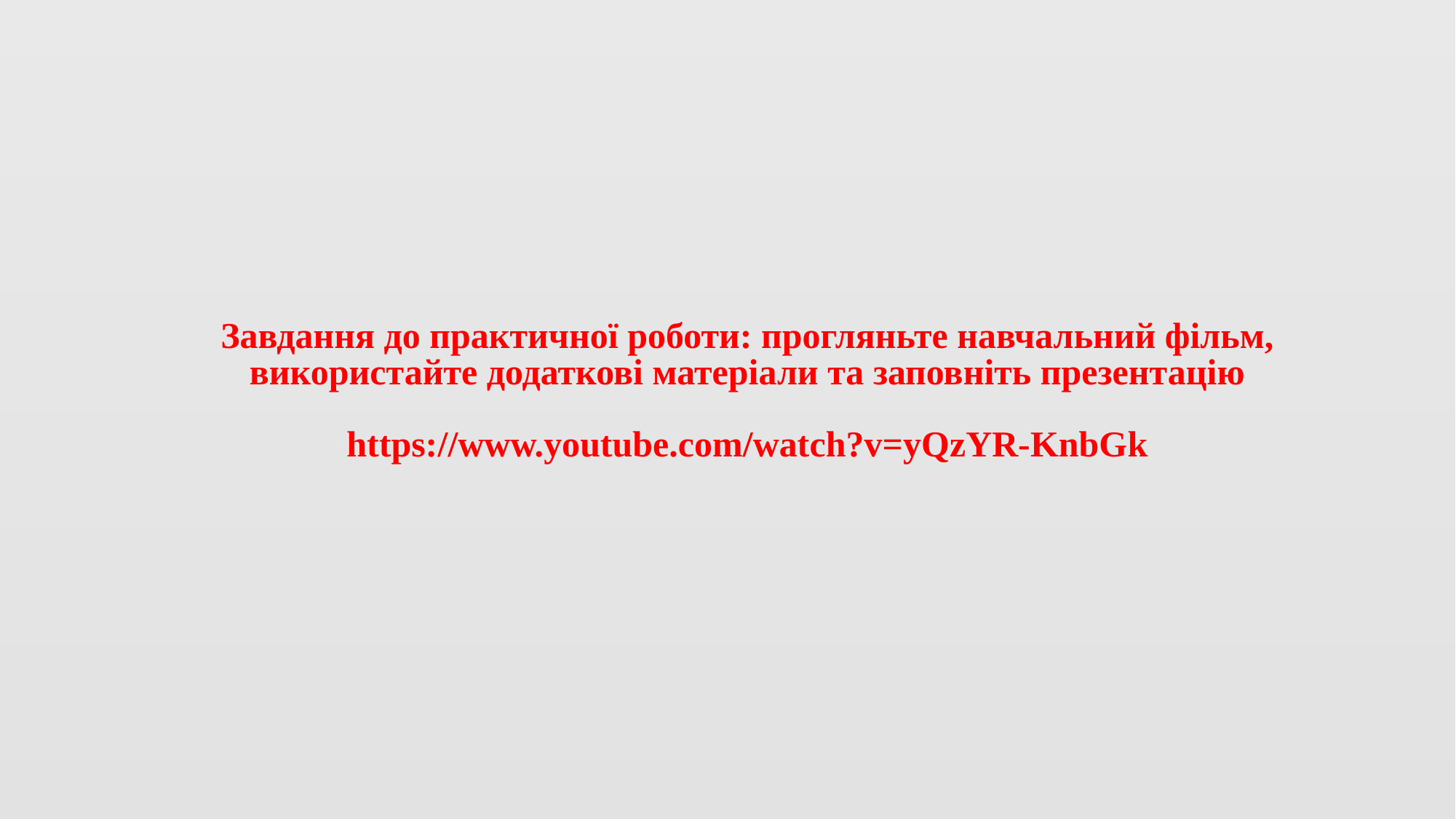

Завдання до практичної роботи: прогляньте навчальний фільм, використайте додаткові матеріали та заповніть презентацію
https://www.youtube.com/watch?v=yQzYR-KnbGk